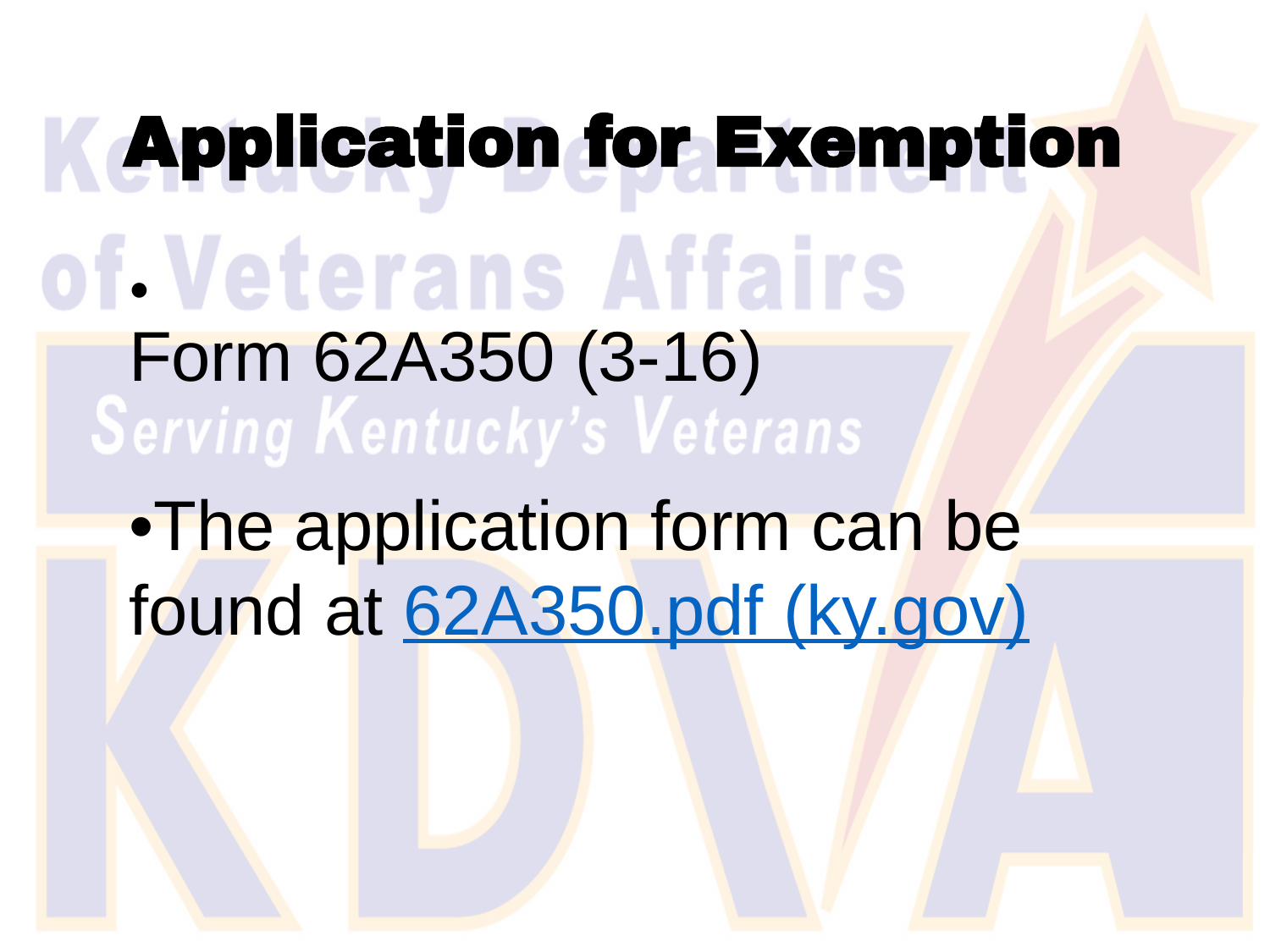

# Application for Exemption
•
Form 62A350 (3-16)

•The application form can be found at 62A350.pdf (ky.gov)